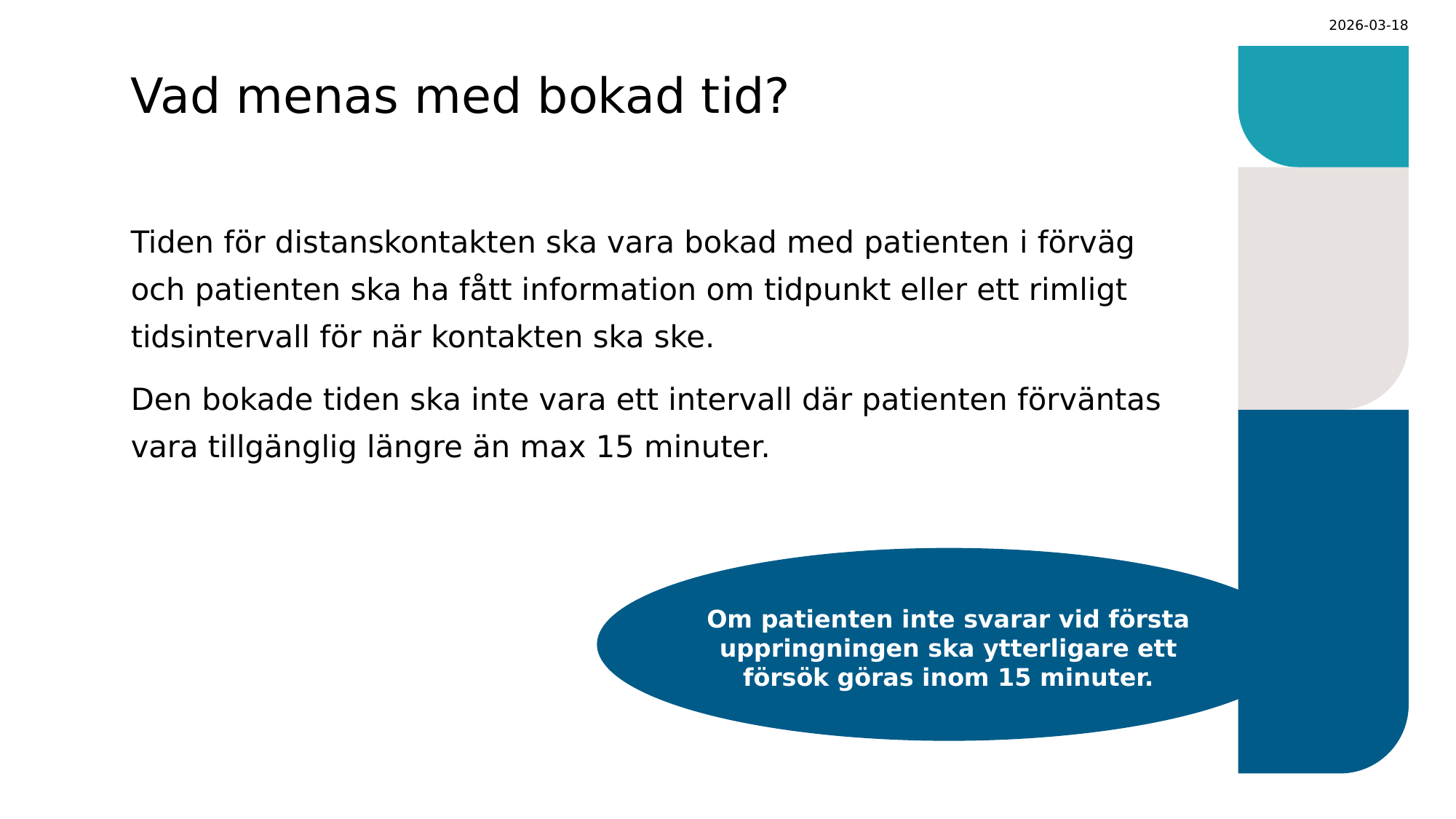

2026-03-18
# Vad menas med bokad tid?
Tiden för distanskontakten ska vara bokad med patienten i förväg och patienten ska ha fått information om tidpunkt eller ett rimligt tidsintervall för när kontakten ska ske.
Den bokade tiden ska inte vara ett intervall där patienten förväntas vara tillgänglig längre än max 15 minuter.

Om patienten inte svarar vid första uppringningen ska ytterligare ett försök göras inom 15 minuter.